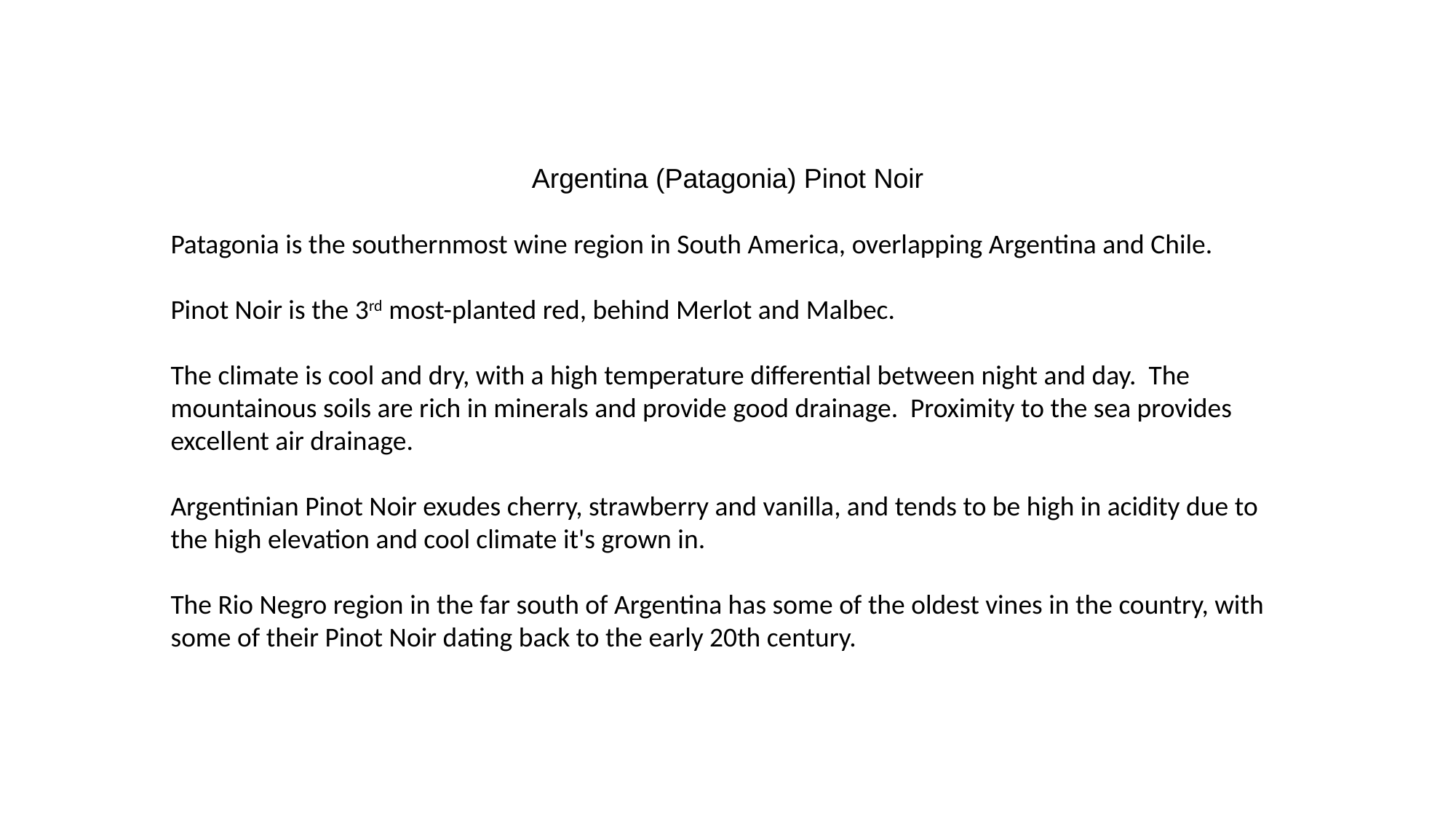

Argentina (Patagonia) Pinot Noir

Patagonia is the southernmost wine region in South America, overlapping Argentina and Chile.

Pinot Noir is the 3rd most-planted red, behind Merlot and Malbec.

The climate is cool and dry, with a high temperature differential between night and day.  The mountainous soils are rich in minerals and provide good drainage.  Proximity to the sea provides excellent air drainage.

Argentinian Pinot Noir exudes cherry, strawberry and vanilla, and tends to be high in acidity due to the high elevation and cool climate it's grown in.

The Rio Negro region in the far south of Argentina has some of the oldest vines in the country, with some of their Pinot Noir dating back to the early 20th century.